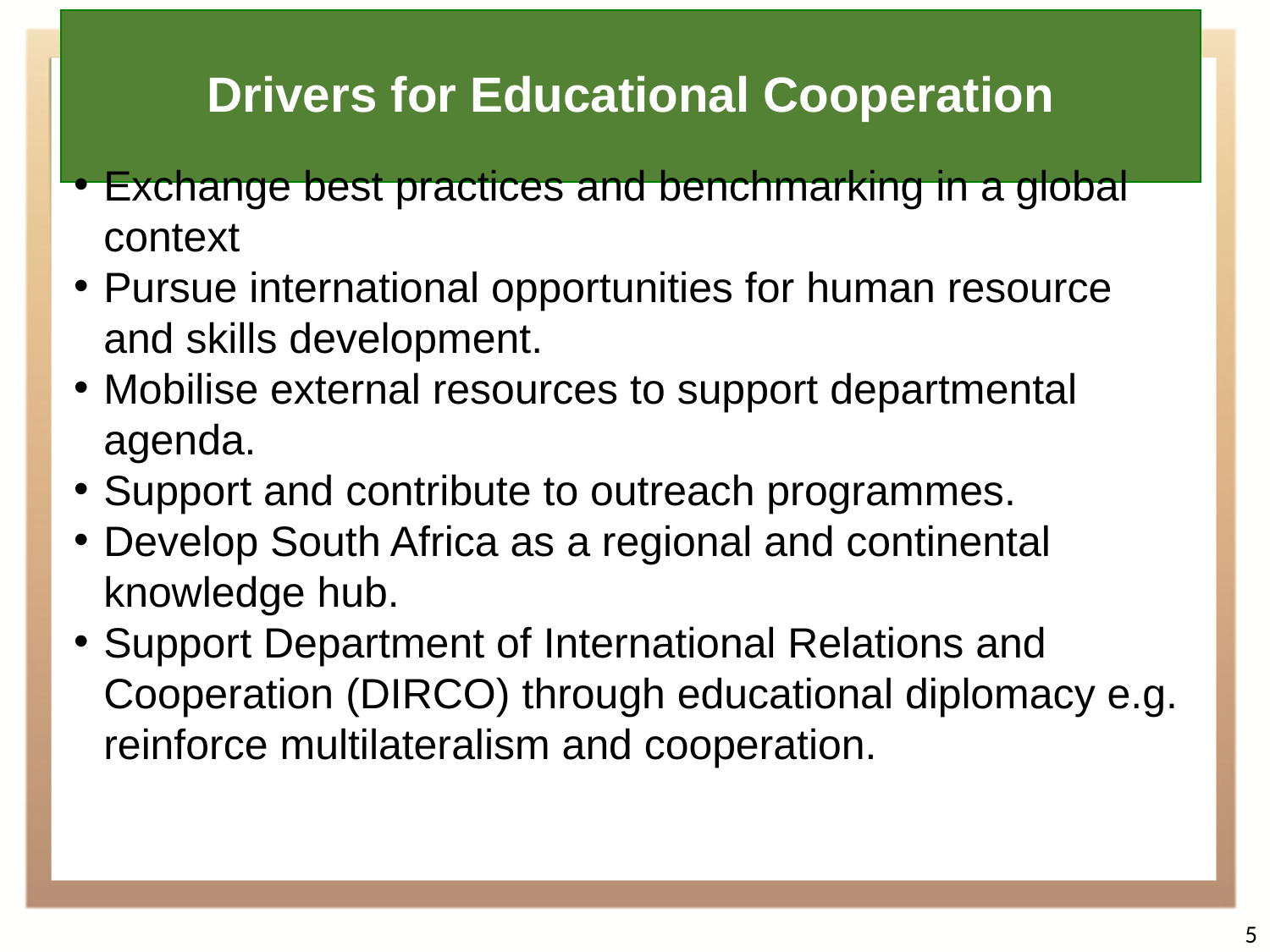

Drivers for Educational Cooperation
Exchange best practices and benchmarking in a global context
Pursue international opportunities for human resource and skills development.
Mobilise external resources to support departmental agenda.
Support and contribute to outreach programmes.
Develop South Africa as a regional and continental knowledge hub.
Support Department of International Relations and Cooperation (DIRCO) through educational diplomacy e.g. reinforce multilateralism and cooperation.

5